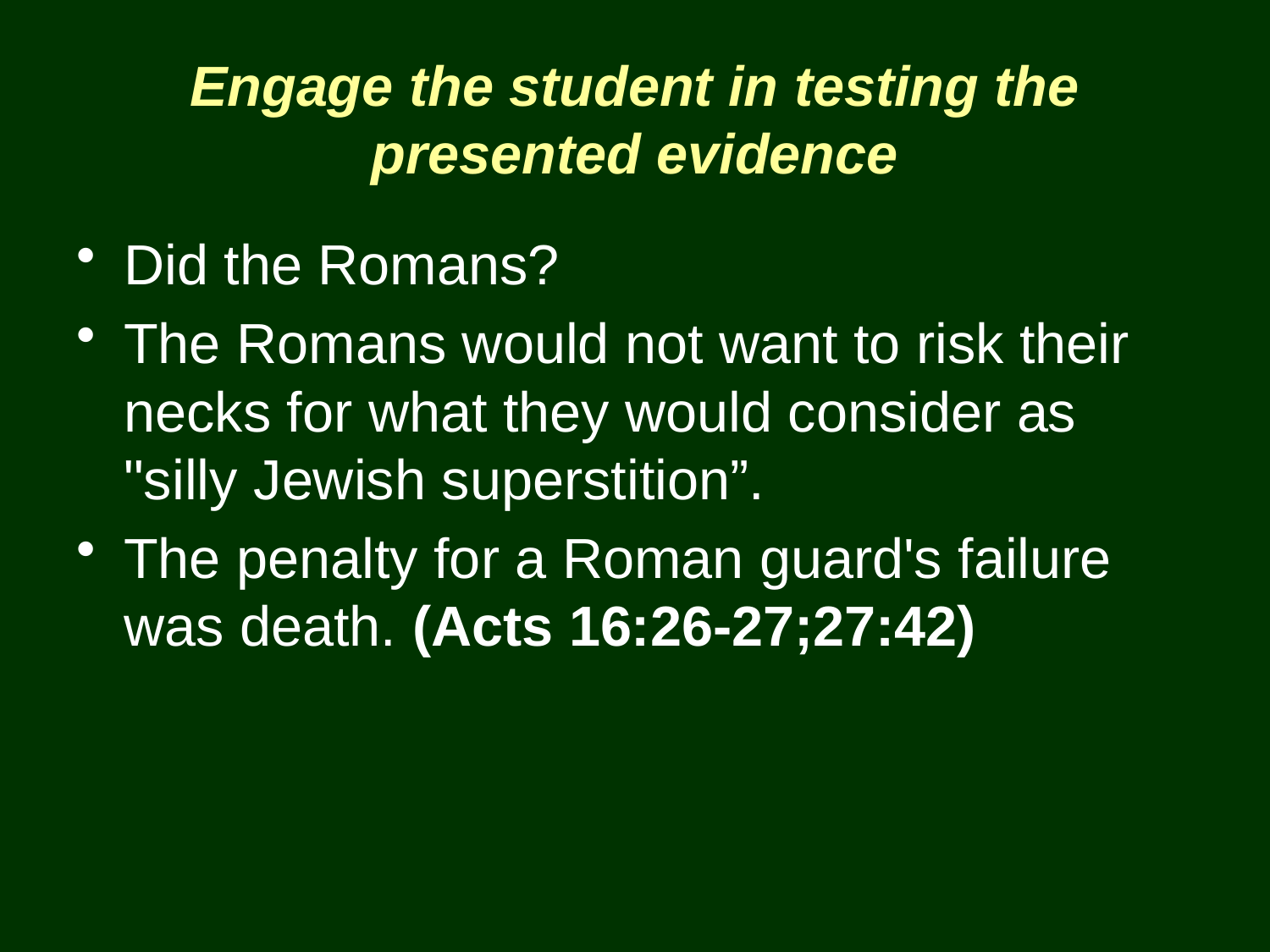

# Engage the student in testing the presented evidence
Did the Romans?
The Romans would not want to risk their necks for what they would consider as "silly Jewish superstition”.
The penalty for a Roman guard's failure was death. (Acts 16:26-27;27:42)